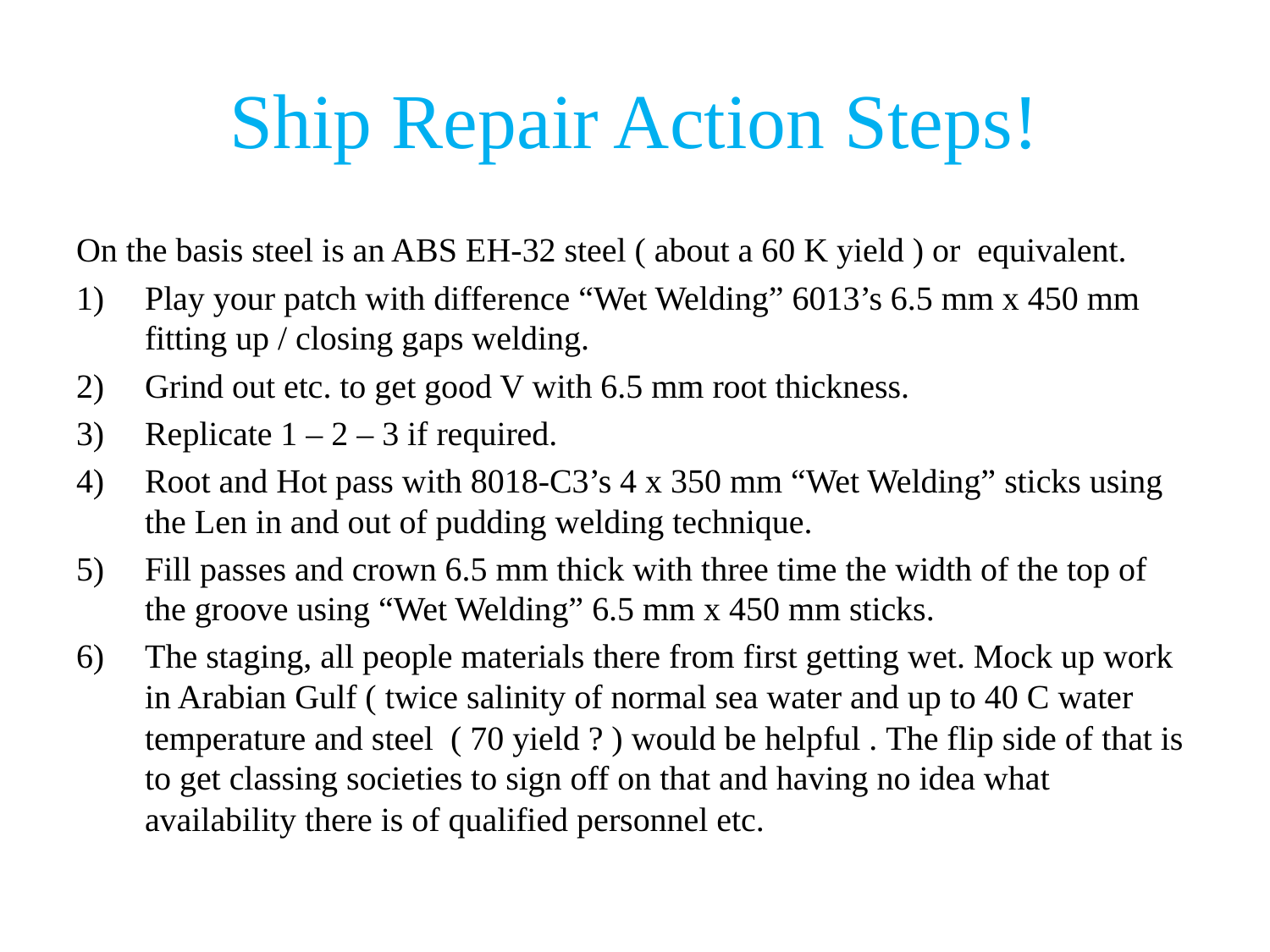

# Ship Repair Action Steps!
On the basis steel is an ABS EH-32 steel ( about a 60 K yield ) or  equivalent.
Play your patch with difference “Wet Welding” 6013’s 6.5 mm x 450 mm fitting up / closing gaps welding.
Grind out etc. to get good V with 6.5 mm root thickness.
Replicate 1 – 2 – 3 if required.
Root and Hot pass with 8018-C3’s 4 x 350 mm “Wet Welding” sticks using the Len in and out of pudding welding technique.
Fill passes and crown 6.5 mm thick with three time the width of the top of the groove using “Wet Welding” 6.5 mm x 450 mm sticks.
The staging, all people materials there from first getting wet. Mock up work in Arabian Gulf ( twice salinity of normal sea water and up to 40 C water temperature and steel  ( 70 yield ? ) would be helpful . The flip side of that is to get classing societies to sign off on that and having no idea what availability there is of qualified personnel etc.